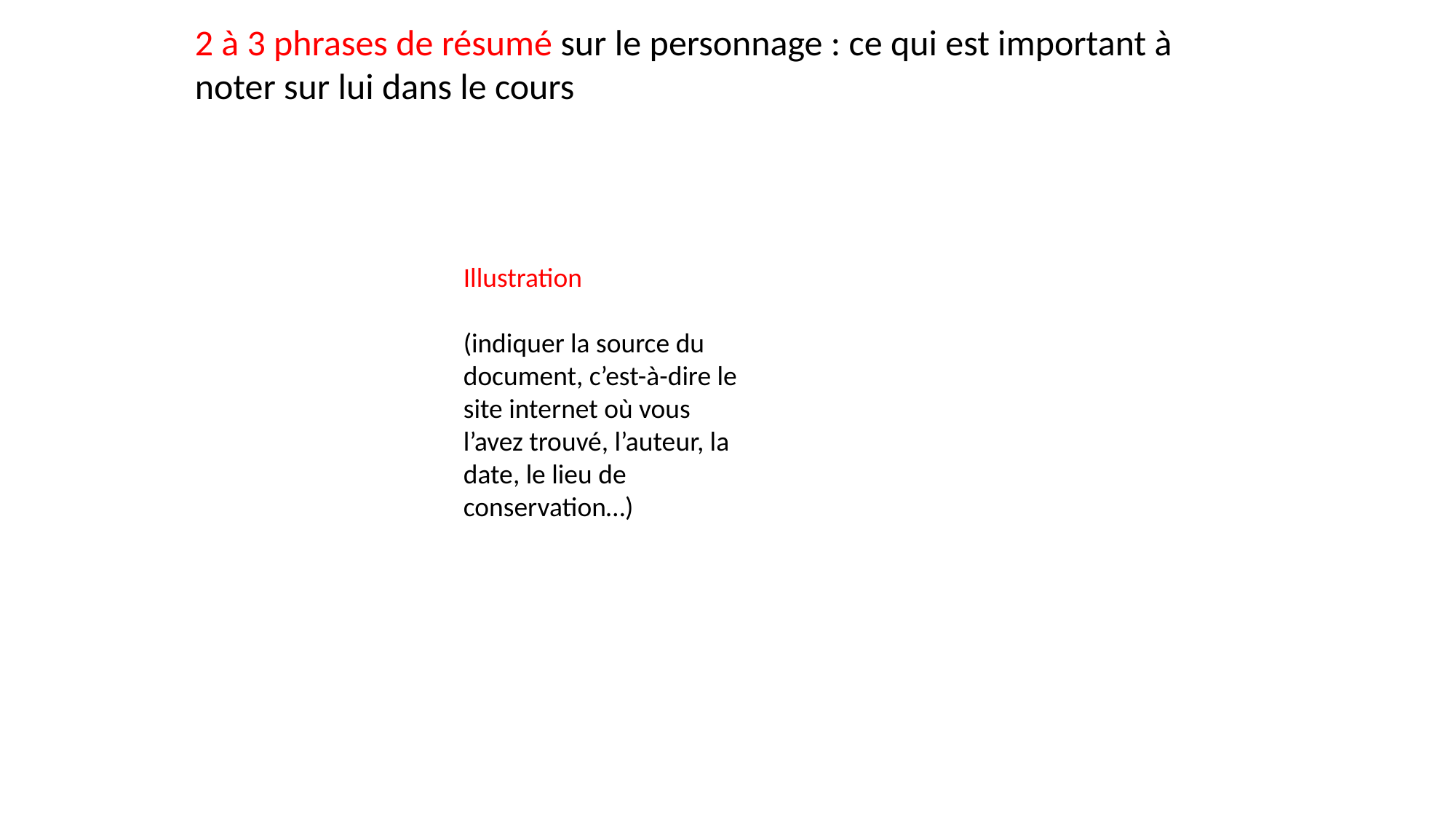

2 à 3 phrases de résumé sur le personnage : ce qui est important à noter sur lui dans le cours
Illustration

(indiquer la source du document, c’est-à-dire le site internet où vous l’avez trouvé, l’auteur, la date, le lieu de conservation…)